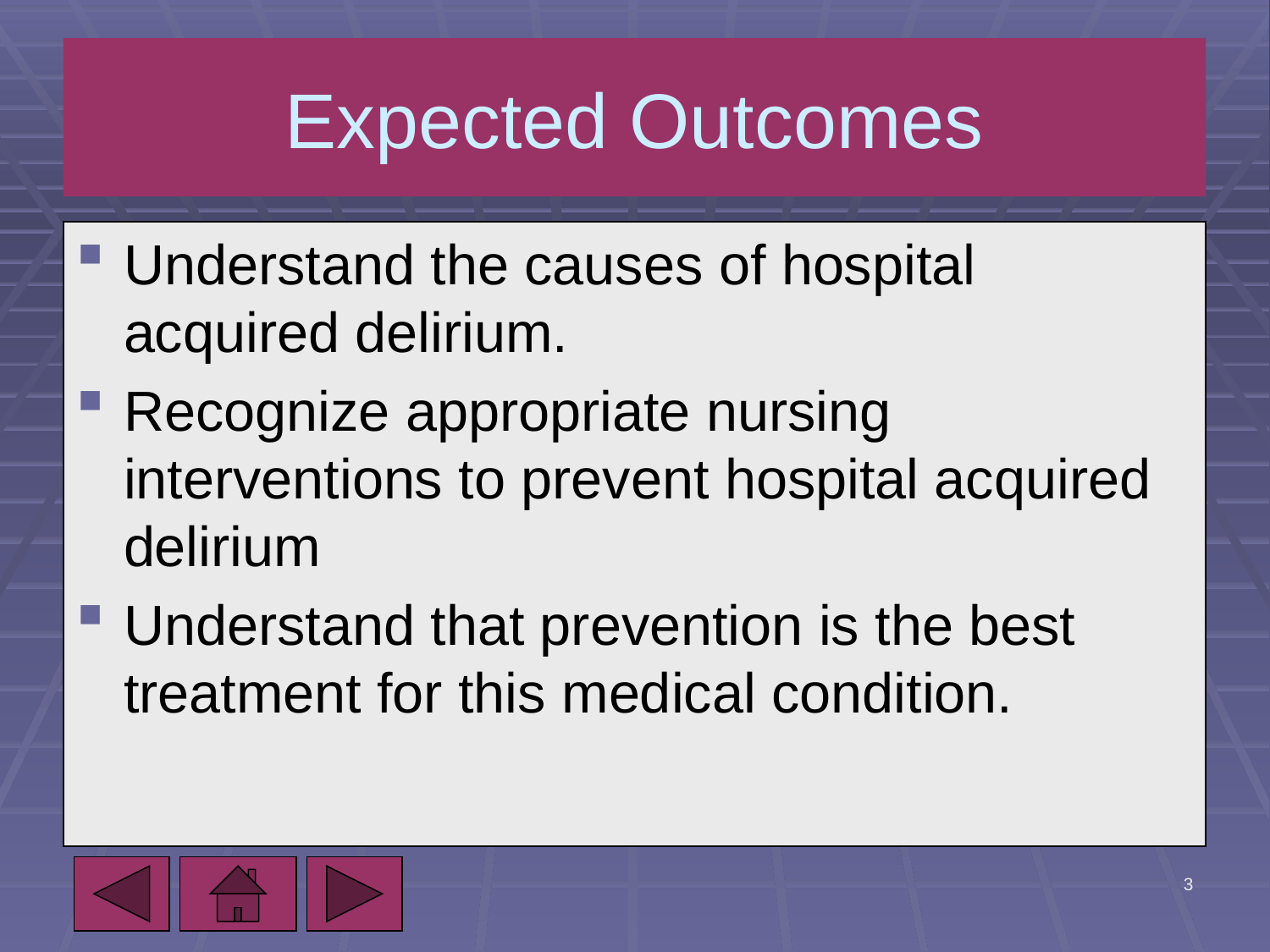

# Expected Outcomes
Understand the causes of hospital acquired delirium.
Recognize appropriate nursing interventions to prevent hospital acquired delirium
Understand that prevention is the best treatment for this medical condition.

5/7/2010
3